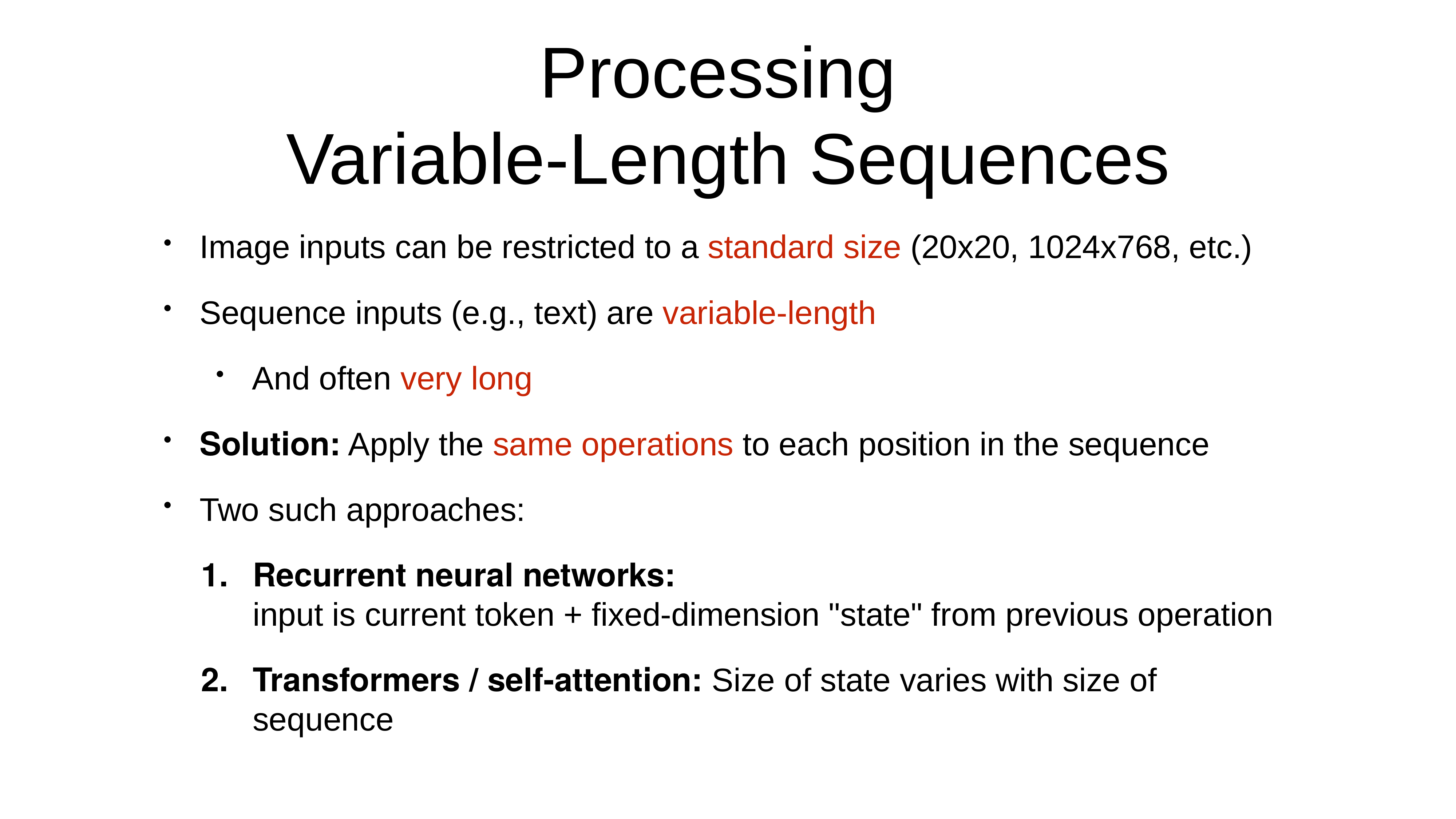

# Processing
Variable-Length Sequences
Image inputs can be restricted to a standard size (20x20, 1024x768, etc.)
Sequence inputs (e.g., text) are variable-length
And often very long
Solution: Apply the same operations to each position in the sequence
Two such approaches:
Recurrent neural networks:
input is current token + fixed-dimension "state" from previous operation
Transformers / self-attention: Size of state varies with size of sequence